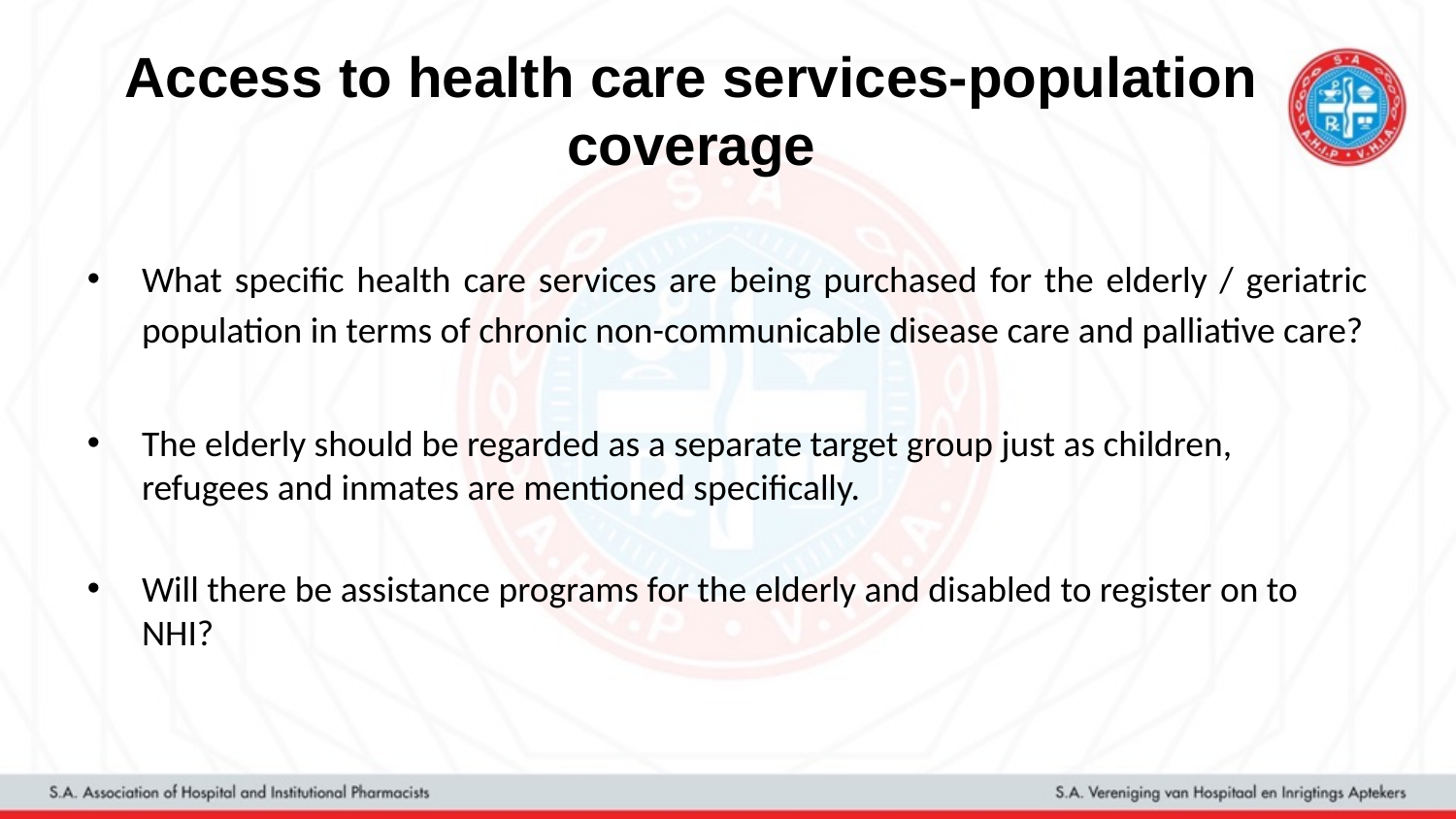

# Access to health care services-population coverage

What specific health care services are being purchased for the elderly / geriatric population in terms of chronic non-communicable disease care and palliative care?

The elderly should be regarded as a separate target group just as children, refugees and inmates are mentioned specifically.

Will there be assistance programs for the elderly and disabled to register on to NHI?